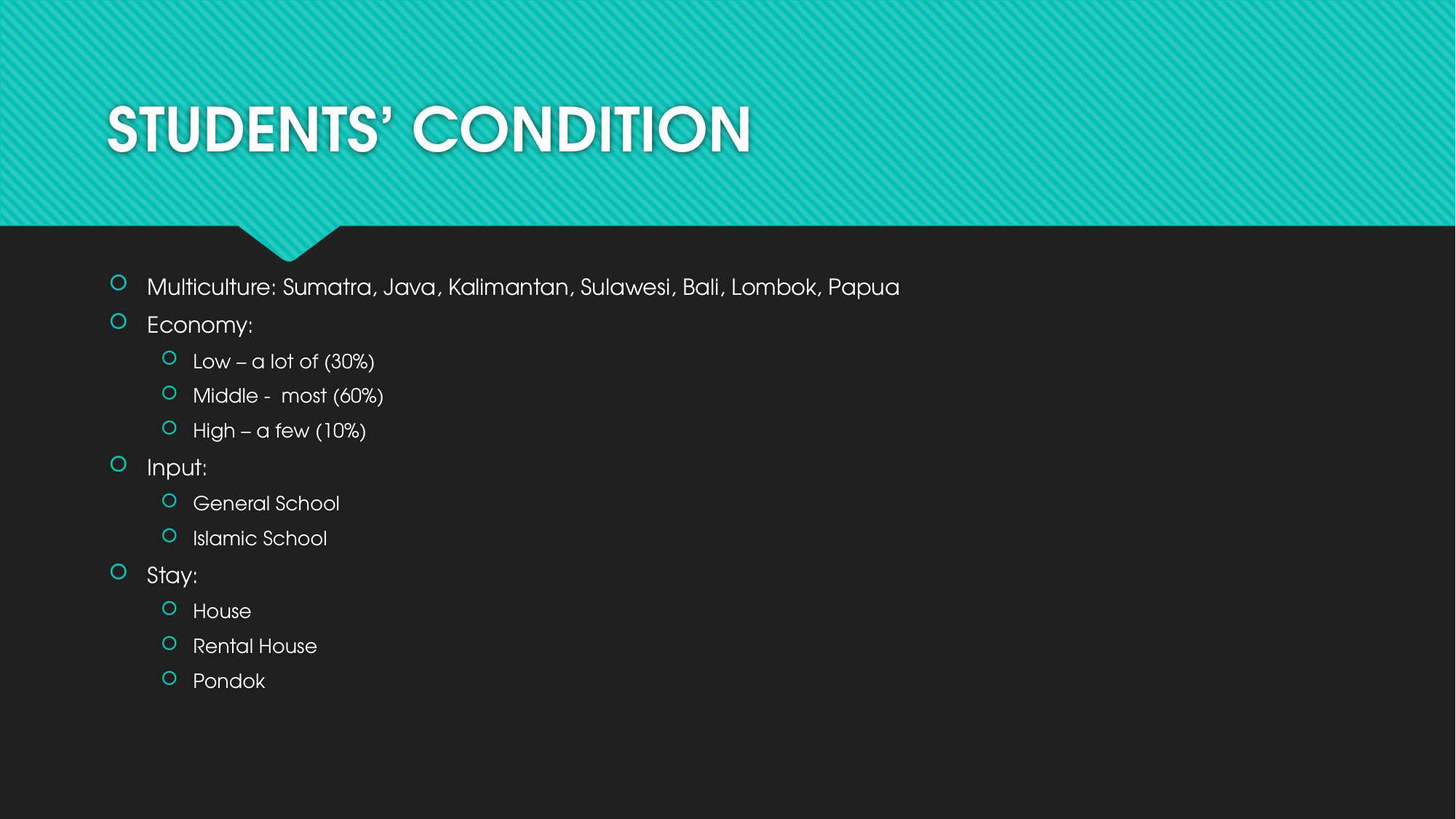

# STUDENTS’ CONDITION
Multiculture: Sumatra, Java, Kalimantan, Sulawesi, Bali, Lombok, Papua
Economy:
Low – a lot of (30%)
Middle -  most (60%)
High – a few (10%)
Input:
General School
Islamic School
Stay:
House
Rental House
Pondok